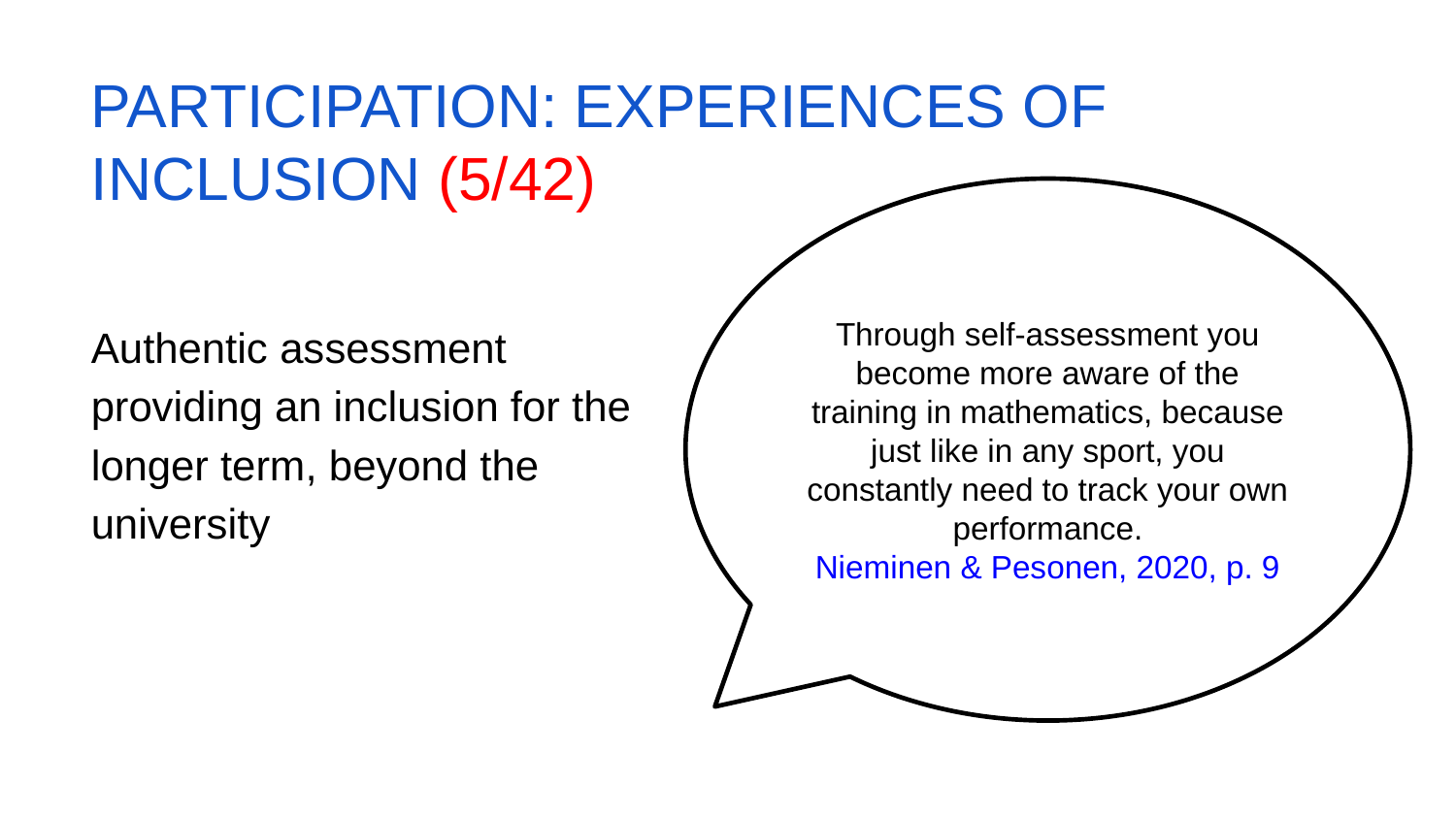

# PARTICIPATION: EXPERIENCES OF INCLUSION (5/42)
Through self-assessment you become more aware of the training in mathematics, because just like in any sport, you constantly need to track your own performance.
Nieminen & Pesonen, 2020, p. 9
Authentic assessment providing an inclusion for the longer term, beyond the university